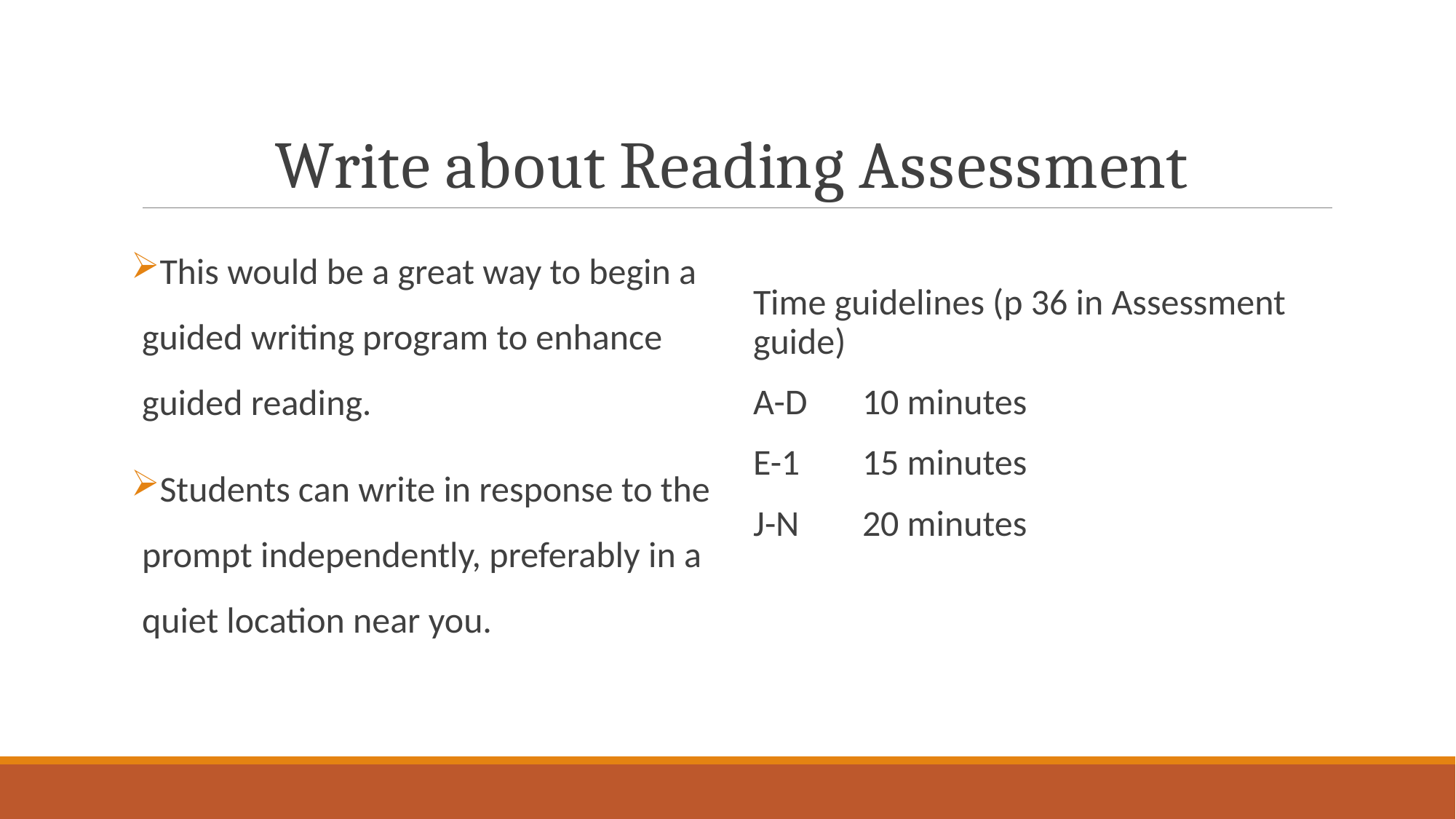

# Write about Reading Assessment
This would be a great way to begin a guided writing program to enhance guided reading.
Students can write in response to the prompt independently, preferably in a quiet location near you.

Time guidelines (p 36 in Assessment guide)
A-D	10 minutes
E-1	15 minutes
J-N	20 minutes